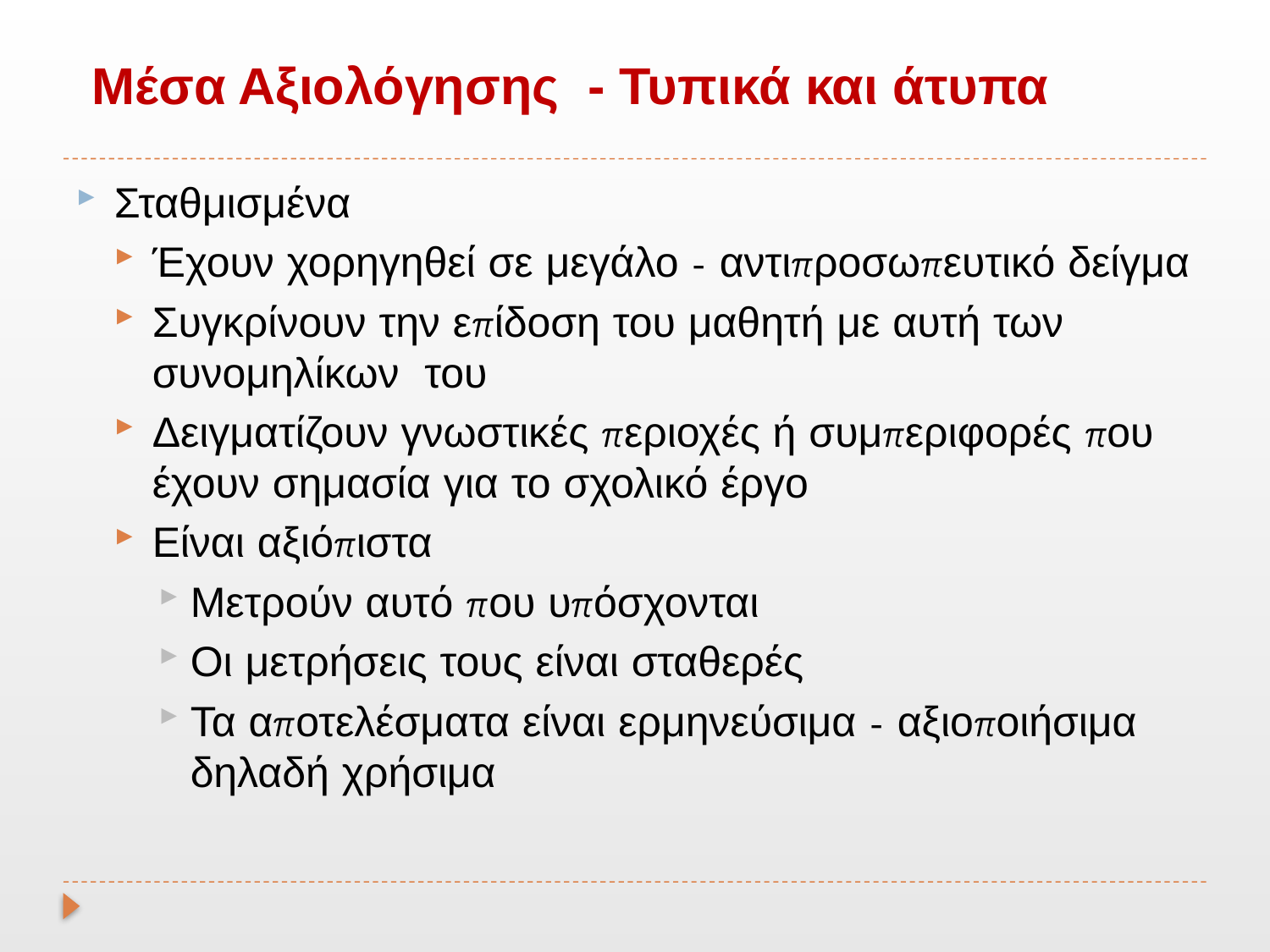

# Μέσα Αξιολόγησης  - Τυπικά και άτυπα
Σταθμισμένα
Έχουν χορηγηθεί σε μεγάλο - αντιπροσωπευτικό δείγμα
Συγκρίνουν την επίδοση του μαθητή με αυτή των συνομηλίκων  του
Δειγματίζουν γνωστικές περιοχές ή συμπεριφορές που έχουν σημασία για το σχολικό έργο
Είναι αξιόπιστα
Μετρούν αυτό που υπόσχονται
Οι μετρήσεις τους είναι σταθερές
Τα αποτελέσματα είναι ερμηνεύσιμα - αξιοποιήσιμα δηλαδή χρήσιμα